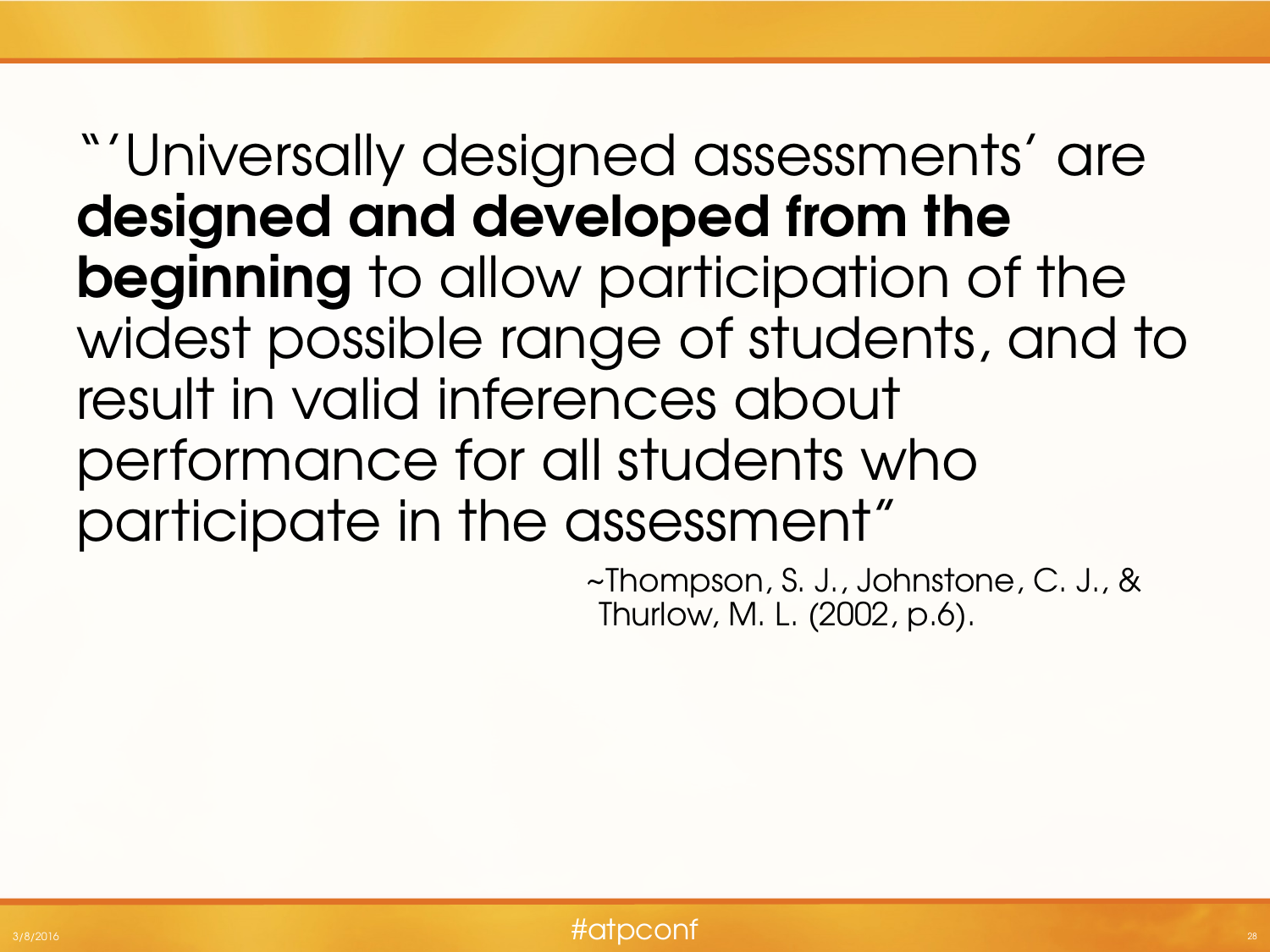

“’Universally designed assessments’ are designed and developed from the beginning to allow participation of the widest possible range of students, and to result in valid inferences about performance for all students who participate in the assessment”
~Thompson, S. J., Johnstone, C. J., & Thurlow, M. L. (2002, p.6).
3/8/2016
28